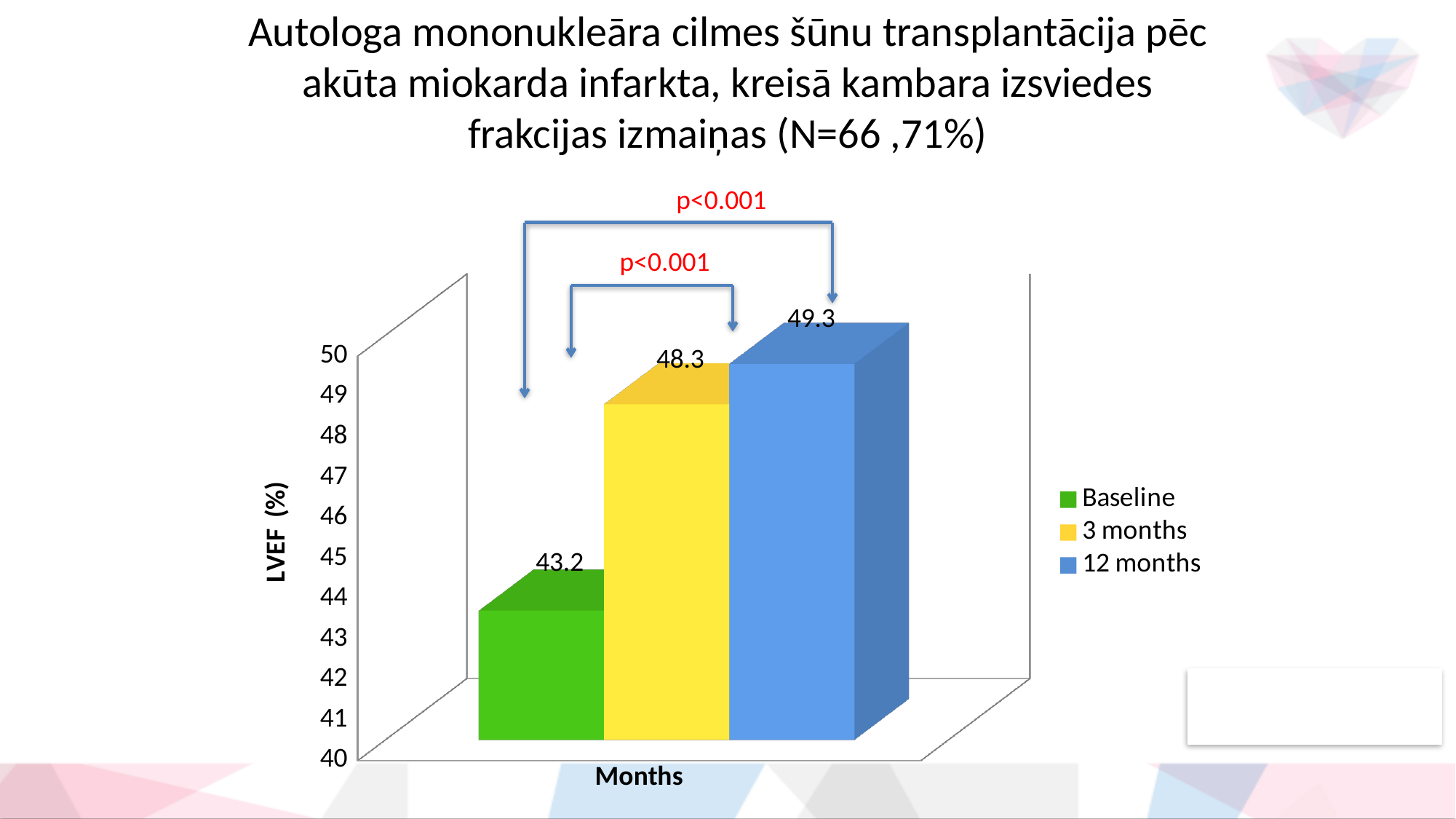

# Autologa mononukleāra cilmes šūnu transplantācija pēc akūta miokarda infarkta, kreisā kambara izsviedes frakcijas izmaiņas (N=66 ,71%)
p<0.001
p<0.001

[unsupported chart]